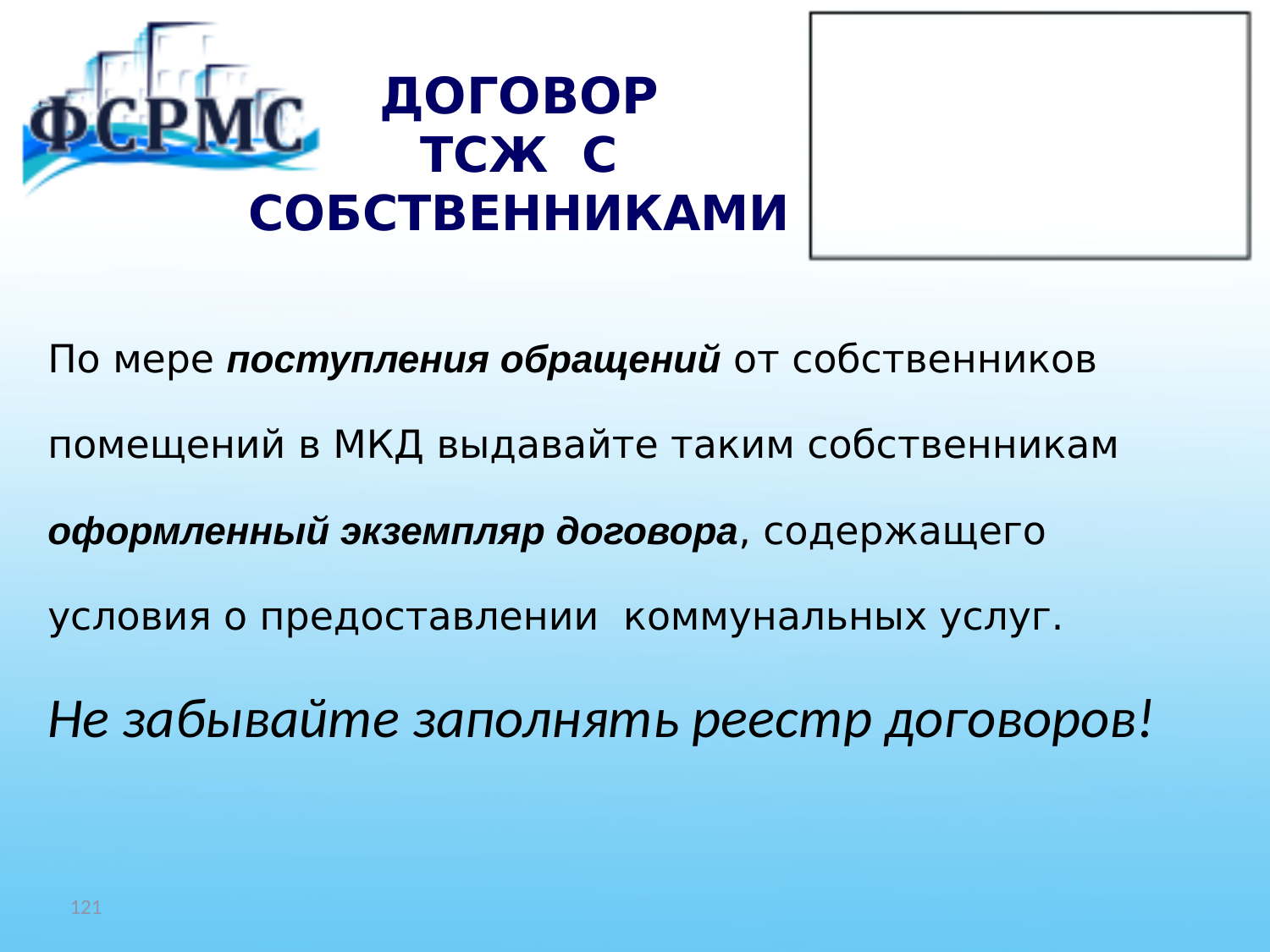

# ДОГОВОР ТСЖ  С СОБСТВЕННИКАМИ
По мере поступления обращений от собственников
помещений в МКД выдавайте таким собственникам
оформленный экземпляр договора, содержащего
условия о предоставлении  коммунальных услуг.
Не забывайте заполнять реестр договоров!
121